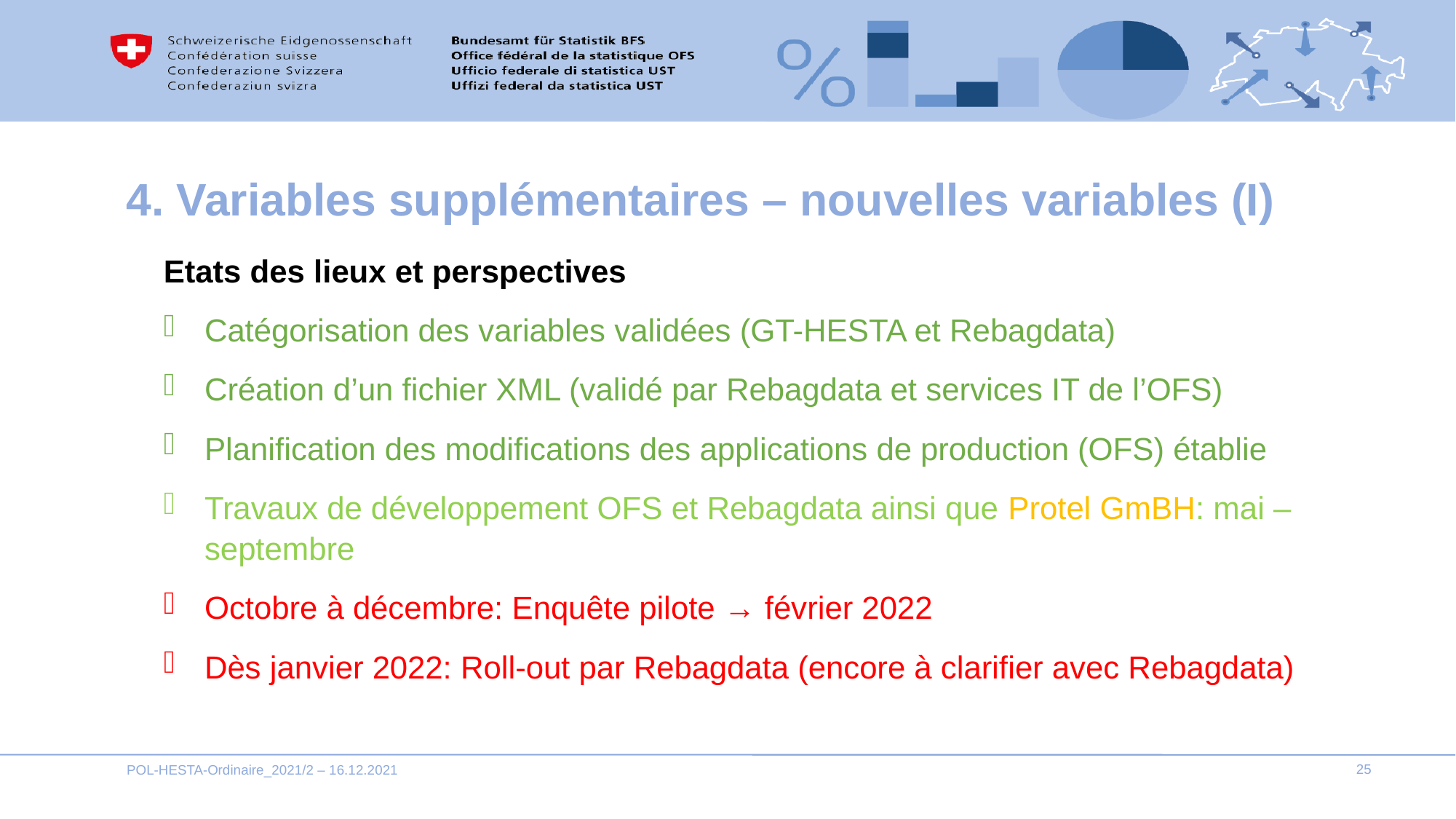

# 4. Variables supplémentaires – nouvelles variables (I)
Etats des lieux et perspectives
Catégorisation des variables validées (GT-HESTA et Rebagdata)
Création d’un fichier XML (validé par Rebagdata et services IT de l’OFS)
Planification des modifications des applications de production (OFS) établie
Travaux de développement OFS et Rebagdata ainsi que Protel GmBH: mai – septembre
Octobre à décembre: Enquête pilote → février 2022
Dès janvier 2022: Roll-out par Rebagdata (encore à clarifier avec Rebagdata)